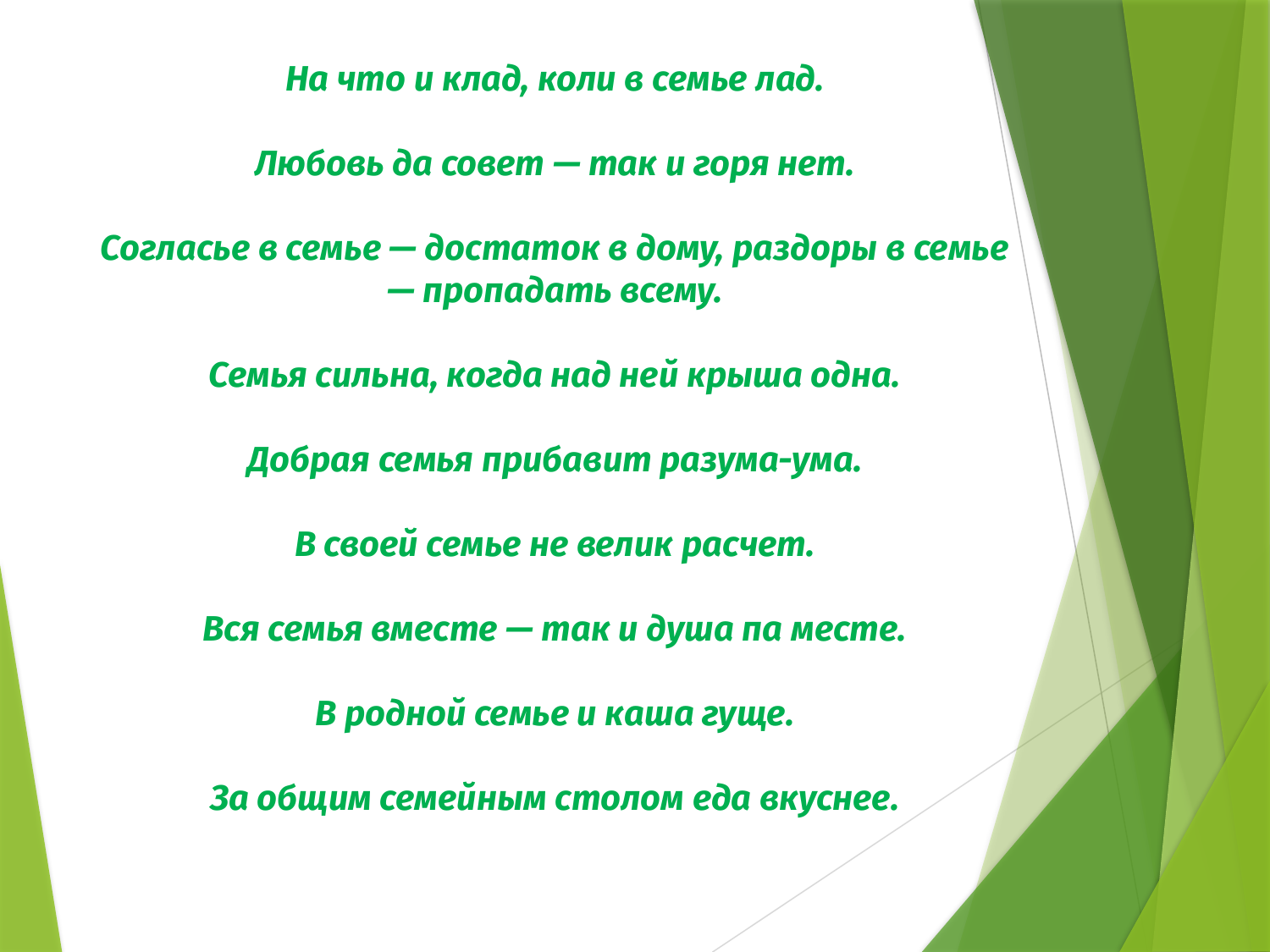

На что и клад, коли в семье лад.

Любовь да совет — так и горя нет.

Согласье в семье — достаток в дому, раздоры в семье — пропадать всему.

Семья сильна, когда над ней крыша одна.

Добрая семья прибавит разума-ума.

В своей семье не велик расчет.

Вся семья вместе — так и душа па месте.

В родной семье и каша гуще.

За общим семейным столом еда вкуснее.